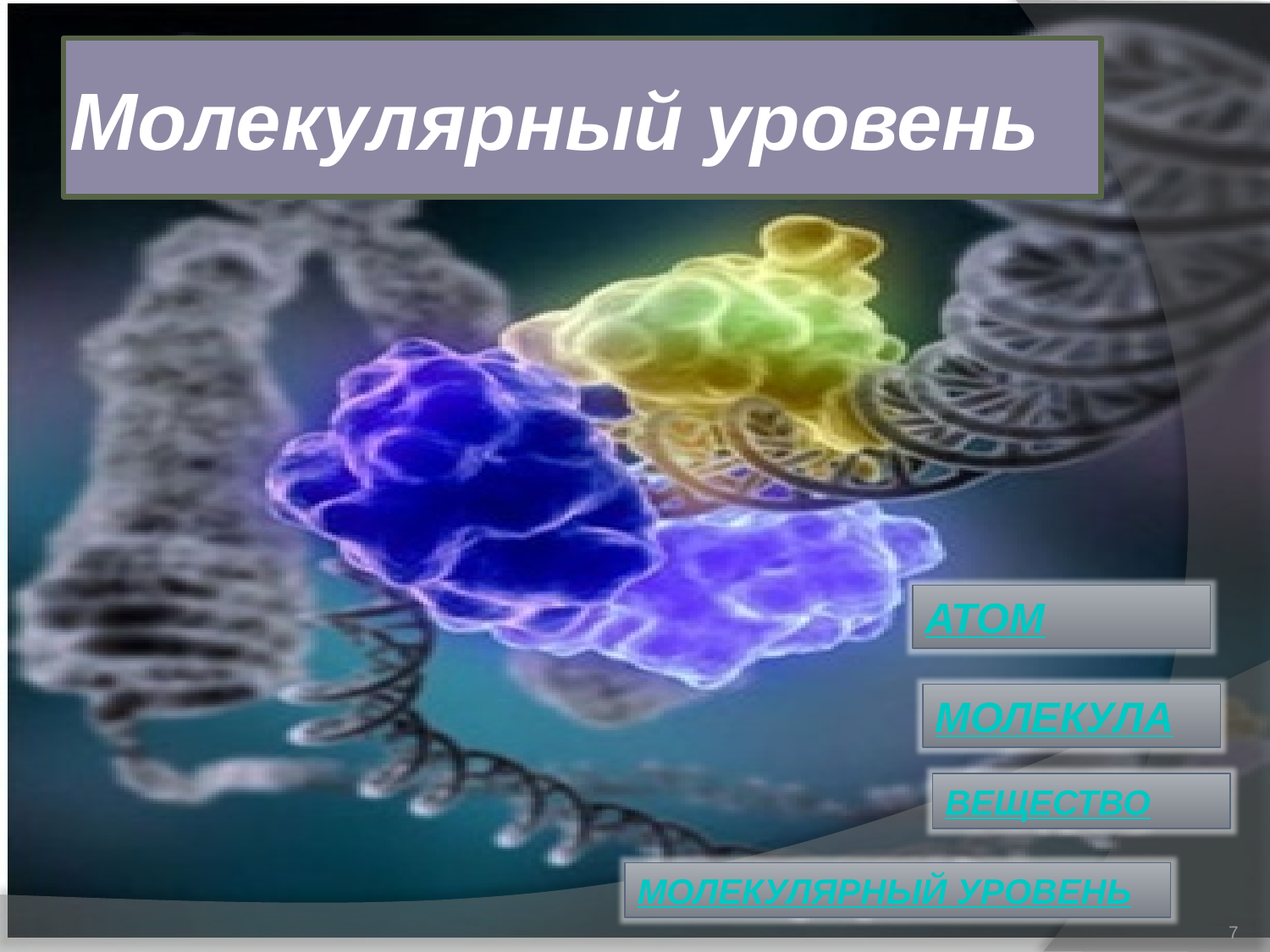

# Молекулярный уровень
атом
молекула
вещество
Молекулярный уровень
7